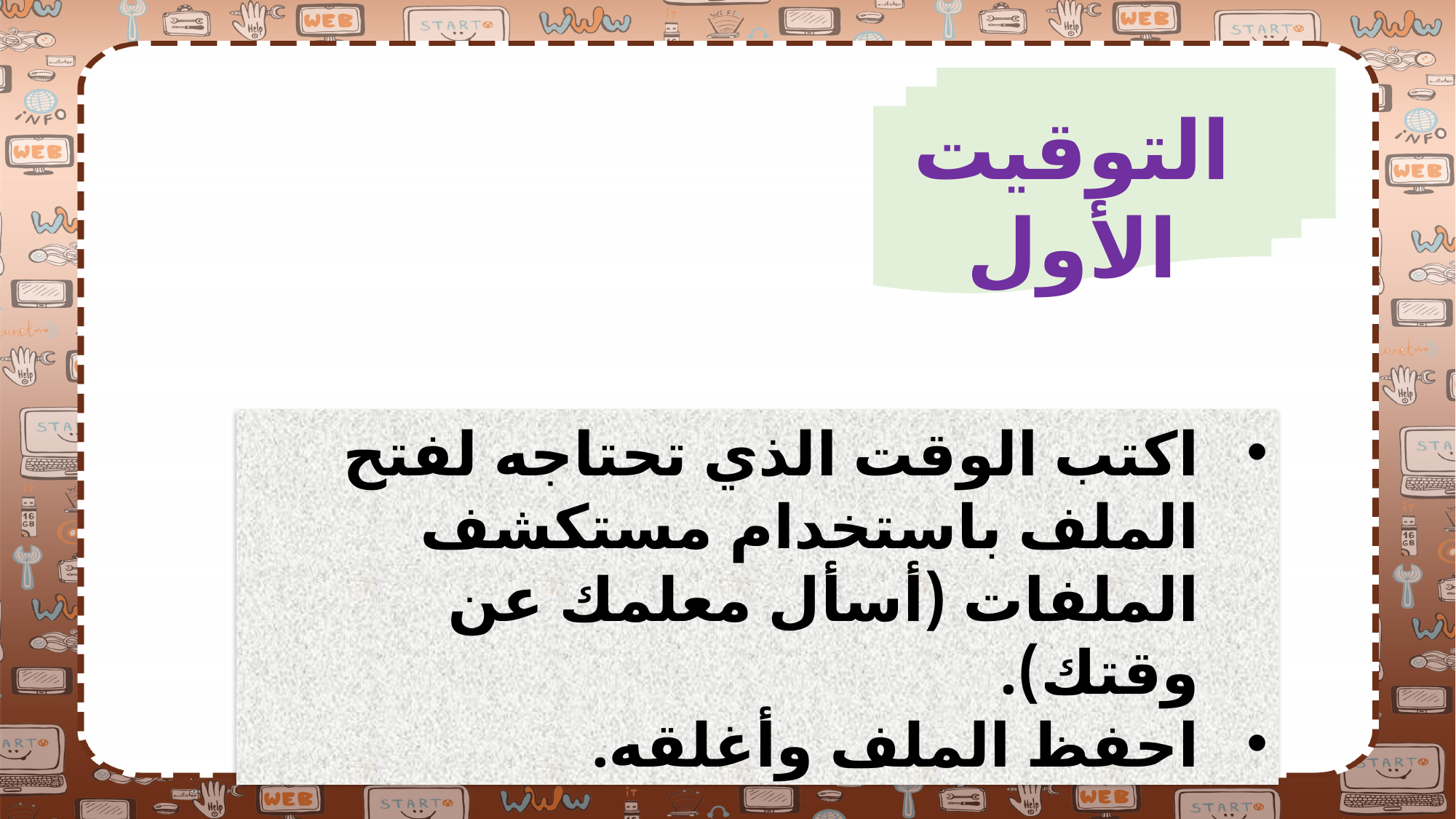

التوقيت الأول
اكتب الوقت الذي تحتاجه لفتح الملف باستخدام مستكشف الملفات (أسأل معلمك عن وقتك).
احفظ الملف وأغلقه.